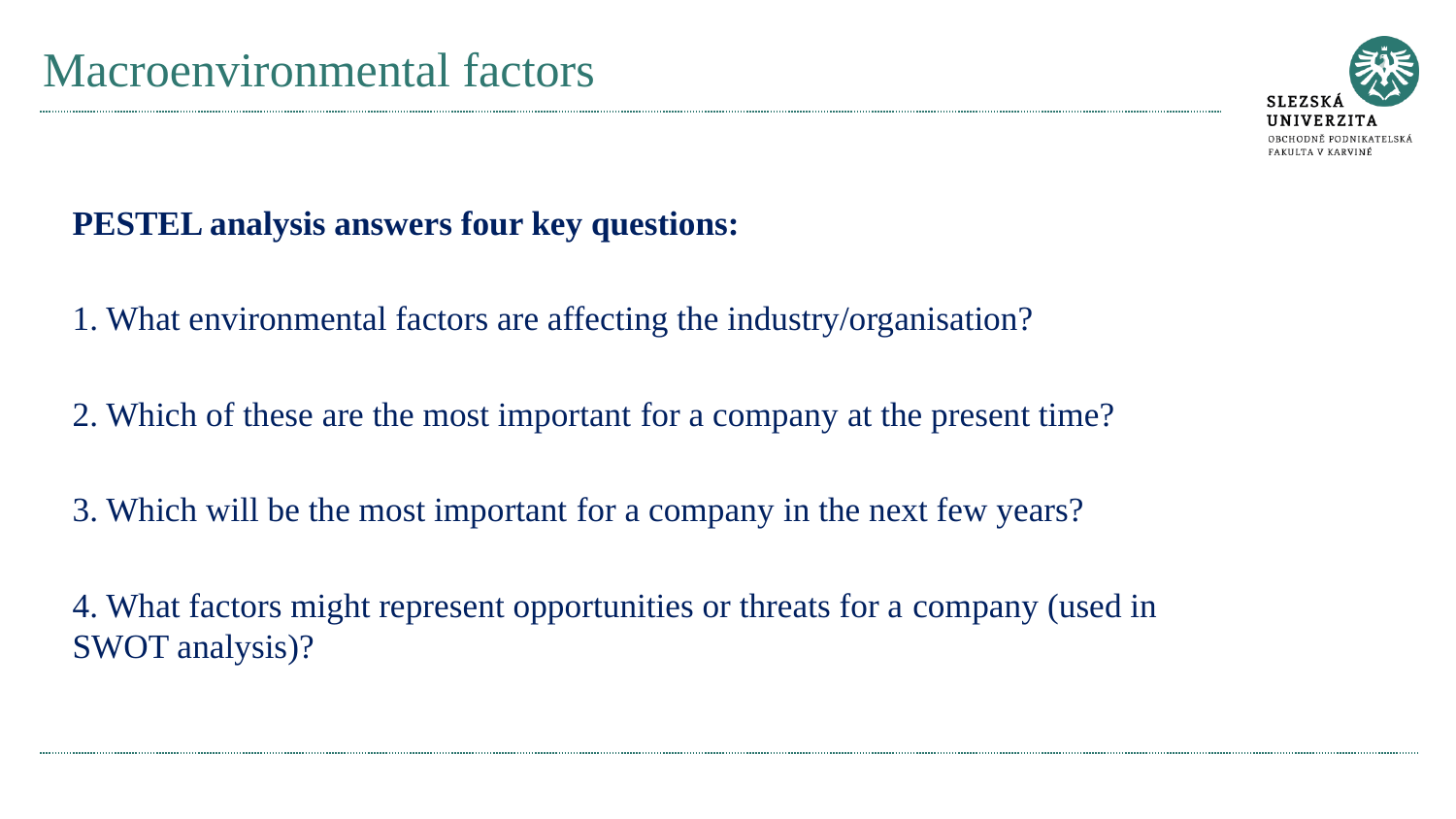

# Macroenvironmental factors

PESTEL analysis answers four key questions:

1. What environmental factors are affecting the industry/organisation?

2. Which of these are the most important for a company at the present time?

3. Which will be the most important for a company in the next few years?

4. What factors might represent opportunities or threats for a company (used in SWOT analysis)?